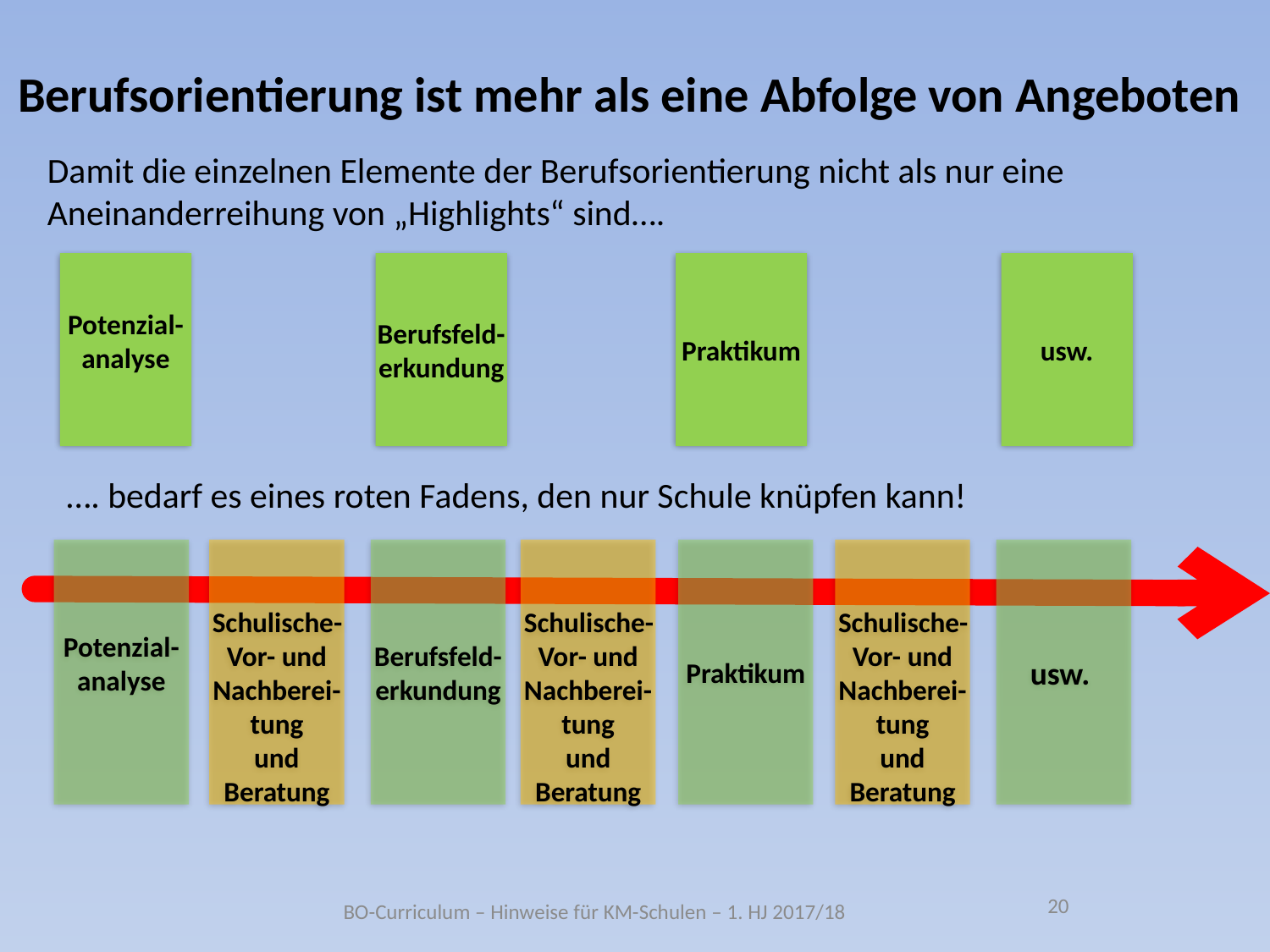

Berufsorientierung ist mehr als eine Abfolge von Angeboten
Damit die einzelnen Elemente der Berufsorientierung nicht als nur eine Aneinanderreihung von „Highlights“ sind….
Potenzial-analyse

Praktikum
usw.
Berufsfeld-erkundung
…. bedarf es eines roten Fadens, den nur Schule knüpfen kann!

Schulische-Vor- und Nachberei-tung
und Beratung

Schulische-Vor- und Nachberei-tung
und Beratung
Praktikum

Schulische-Vor- und Nachberei-tung
und Beratung
Berufsfeld-erkundung
usw.
Potenzial-analyse

20